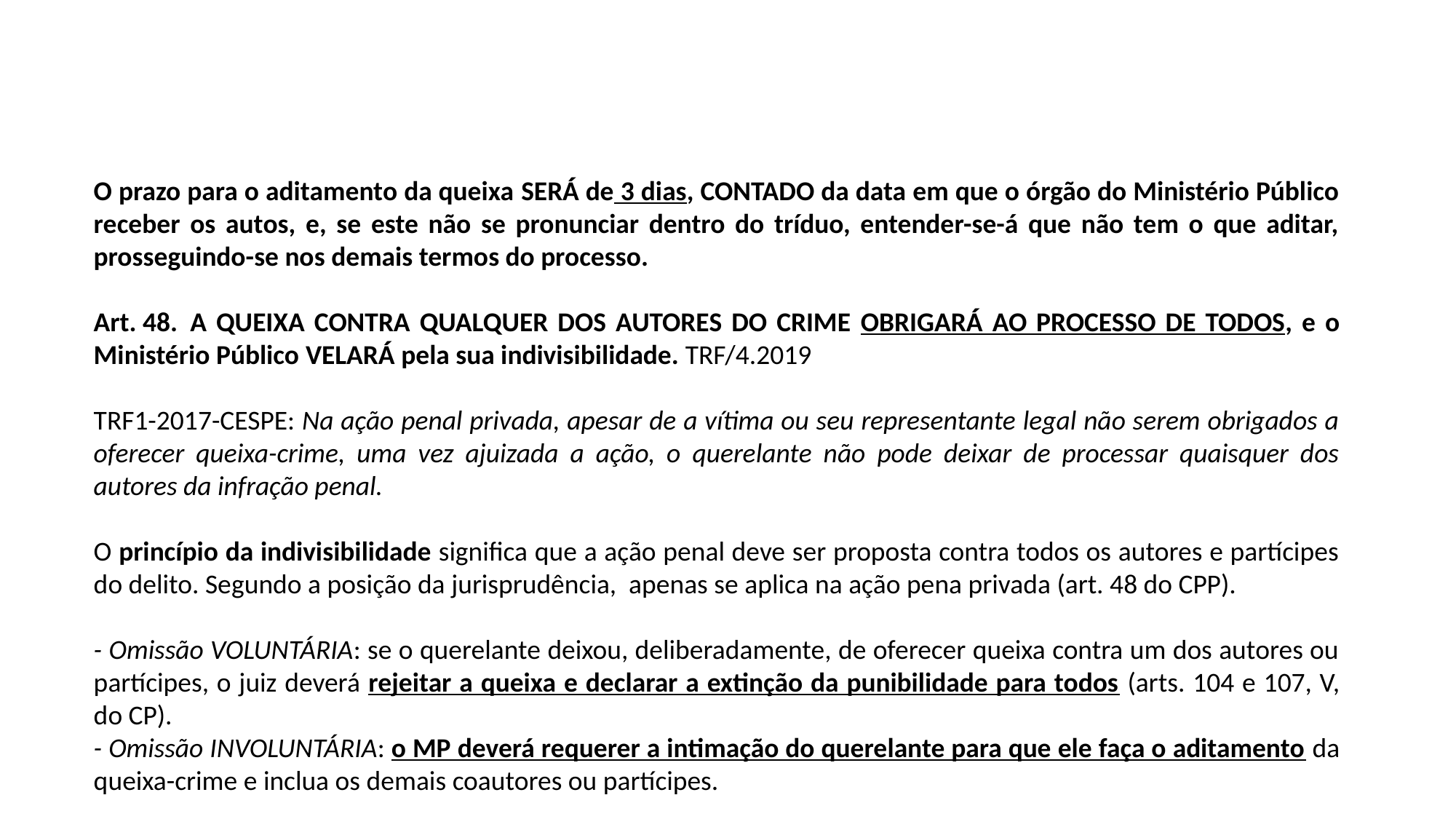

O prazo para o aditamento da queixa será de 3 dias, contado da data em que o órgão do Ministério Público receber os autos, e, se este não se pronunciar dentro do tríduo, entender-se-á que não tem o que aditar, prosseguindo-se nos demais termos do processo.

Art. 48.  A queixa contra qualquer dos autores do crime obrigará ao processo de todos, e o Ministério Público velará pela sua indivisibilidade. TRF/4.2019

TRF1-2017-CESPE: Na ação penal privada, apesar de a vítima ou seu representante legal não serem obrigados a oferecer queixa-crime, uma vez ajuizada a ação, o querelante não pode deixar de processar quaisquer dos autores da infração penal.

O princípio da indivisibilidade significa que a ação penal deve ser proposta contra todos os autores e partícipes do delito. Segundo a posição da jurisprudência,  apenas se aplica na ação pena privada (art. 48 do CPP).

- Omissão VOLUNTÁRIA: se o querelante deixou, deliberadamente, de oferecer queixa contra um dos autores ou partícipes, o juiz deverá rejeitar a queixa e declarar a extinção da punibilidade para todos (arts. 104 e 107, V, do CP).
- Omissão INVOLUNTÁRIA: o MP deverá requerer a intimação do querelante para que ele faça o aditamento da queixa-crime e inclua os demais coautores ou partícipes.